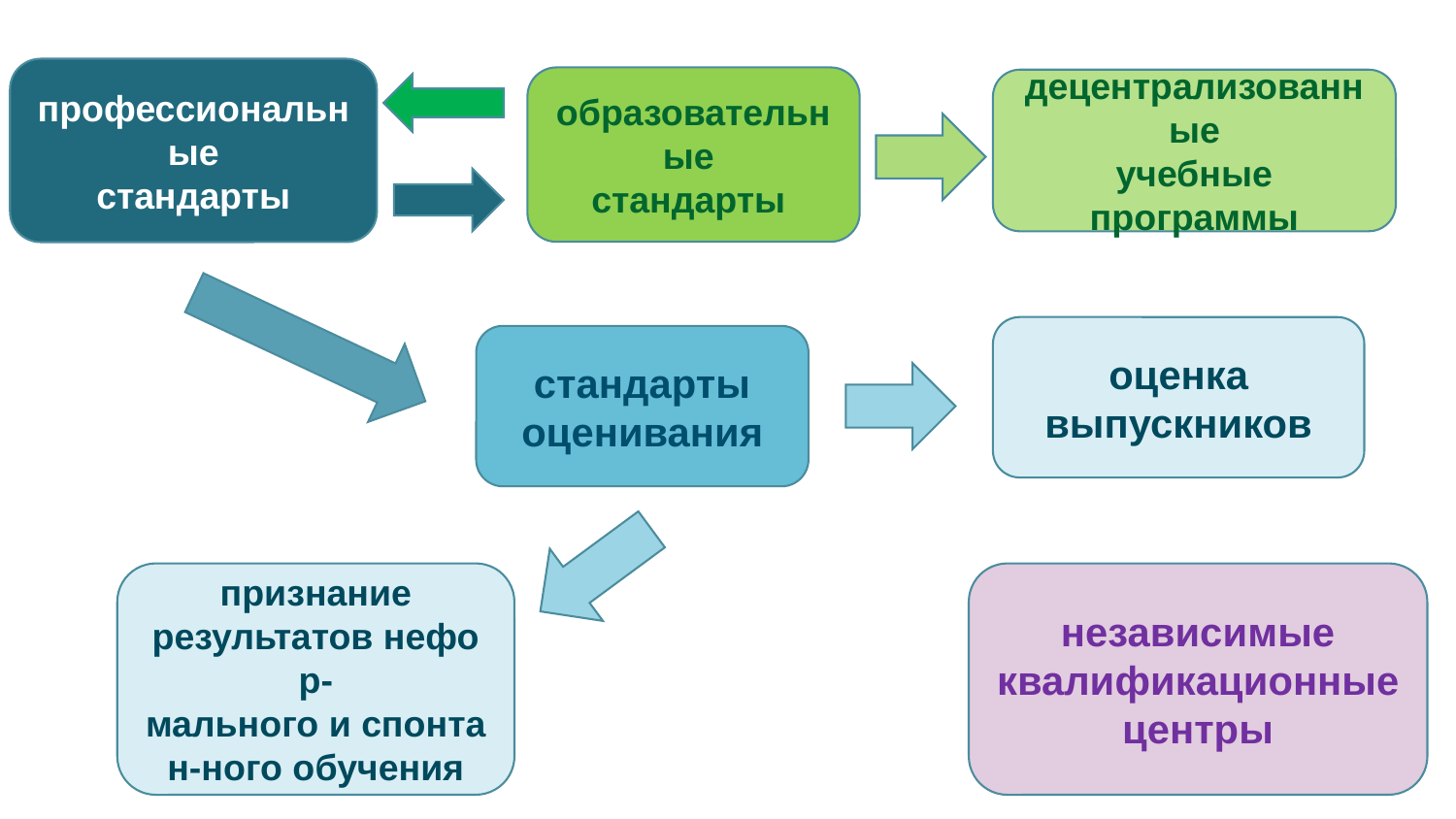

профессиональные
стандарты
образовательные
стандарты
децентрализованные
учебные
программы

оценка выпускников
стандарты оценивания

признание результатов нефор-мального и спонтан-ного обучения
независимые квалификационные центры
27